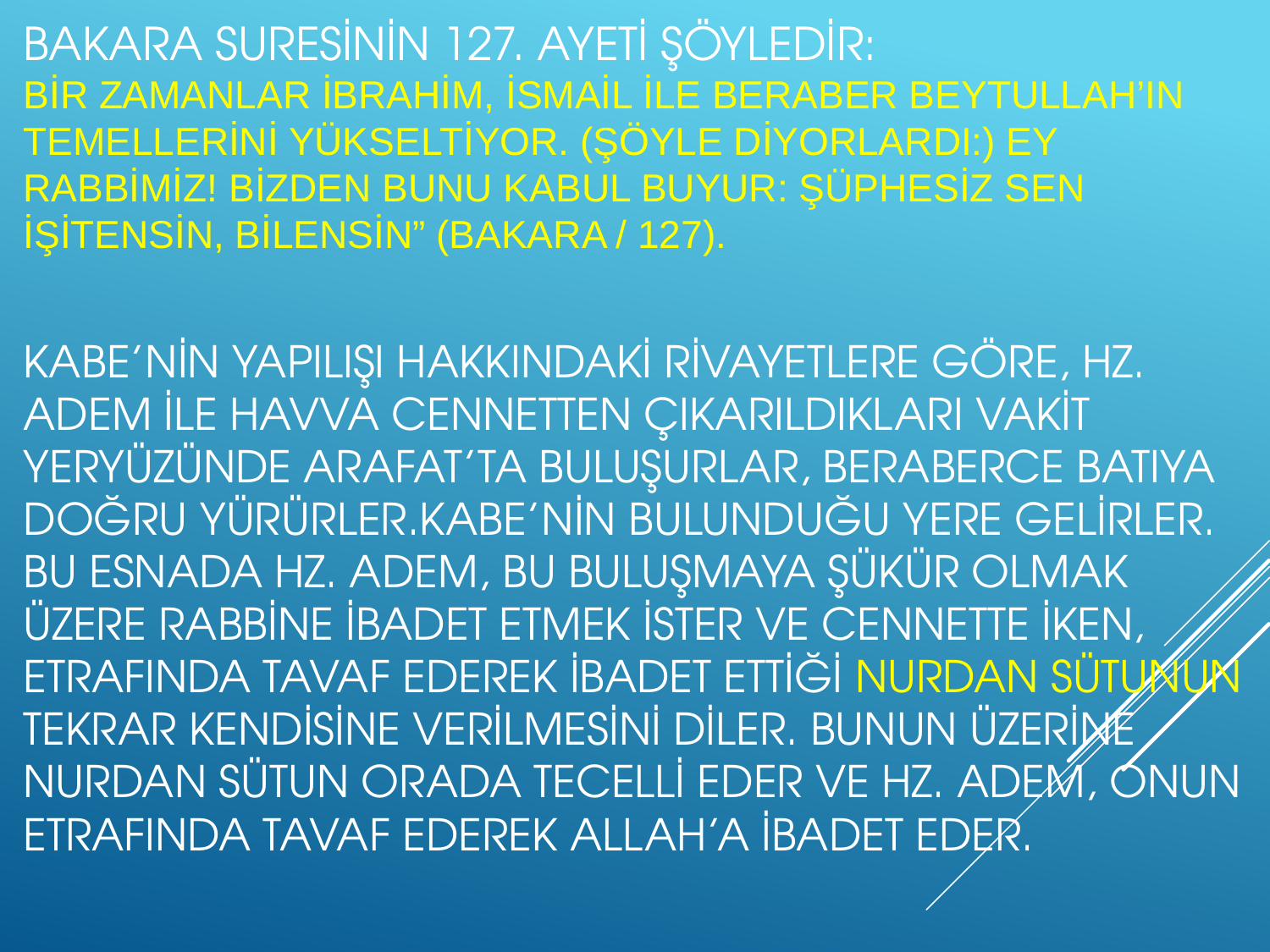

# Bakara suresinin 127. ayeti şöyledir: Bİr zamanlar İbrahİm, İsmaİl İle beraber Beytullah’In temellerİnİ yükseltİyor. (şöyle dİyorlardI:) Ey Rabbİmİz! Bİzden bunu kabul buyur: Şüphesİz sen İşİtenSİn, bİlensİn” (Bakara / 127). Kabe’nİn yapIlIşI hakkIndakİ rİvayetlere göre, Hz. Adem İle Havva cennetten çIkarIldIklarI vakİt yeryüzünde Arafat’ta buluşurlar, beraberce batIya doğru yürürler.Kabe’nİn bulunduğu yere gelİrler. Bu esnada Hz. Adem, bu buluşmaya şükür olmak üzere Rabbİne ibadet etmek İster ve cennette İken, etrafInda tavaf ederek İbadet ettİğİ nurdan sütunun tekrar kendİsİne verİlmesİnİ dİler. Bunun üzerİne nurdan sütun orada tecellİ eder ve Hz. Adem, onun etrafInda tavaf ederek Allah’a İbadet eder.